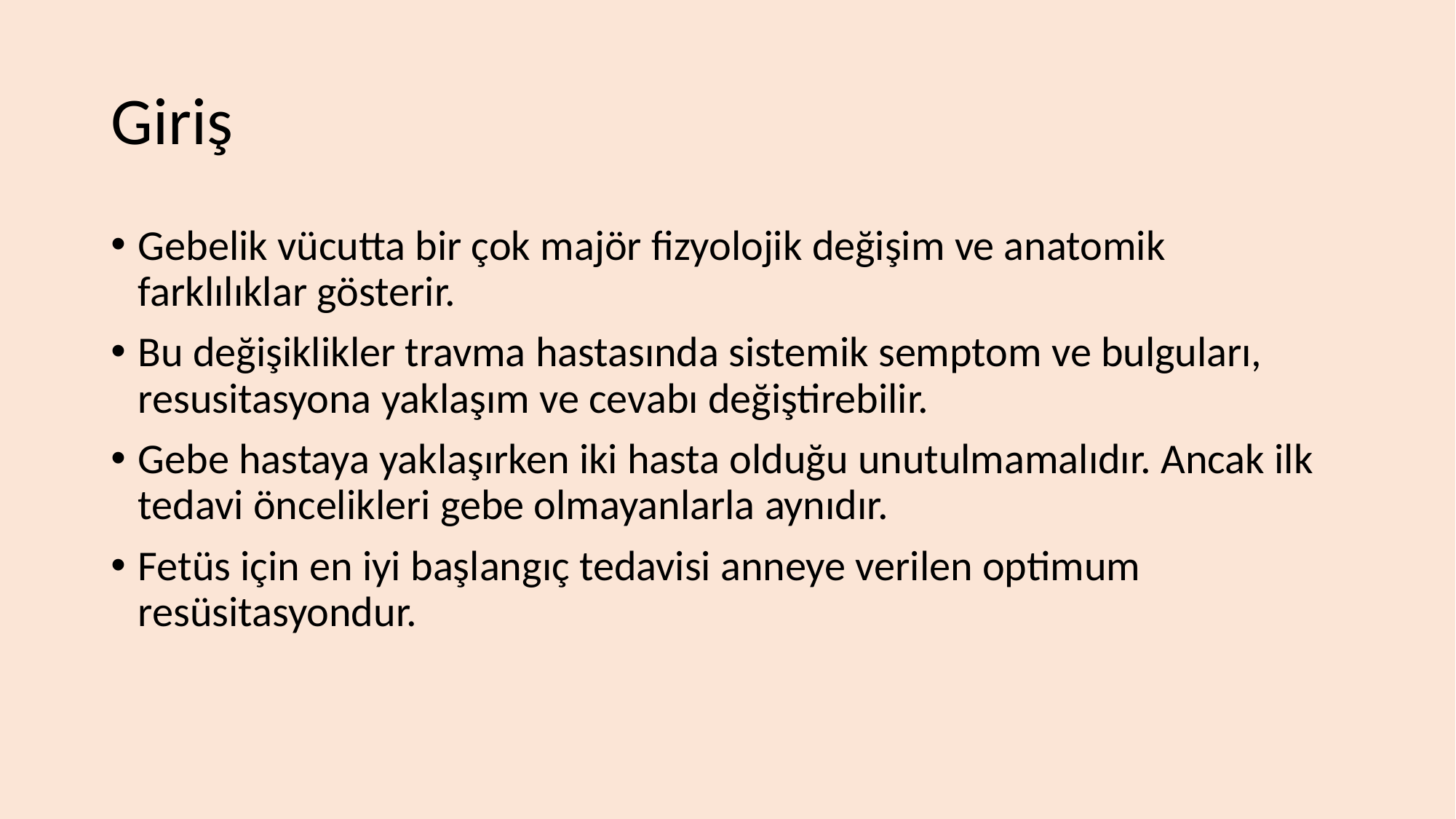

# Giriş
Gebelik vücutta bir çok majör fizyolojik değişim ve anatomik farklılıklar gösterir.
Bu değişiklikler travma hastasında sistemik semptom ve bulguları, resusitasyona yaklaşım ve cevabı değiştirebilir.
Gebe hastaya yaklaşırken iki hasta olduğu unutulmamalıdır. Ancak ilk tedavi öncelikleri gebe olmayanlarla aynıdır.
Fetüs için en iyi başlangıç tedavisi anneye verilen optimum resüsitasyondur.